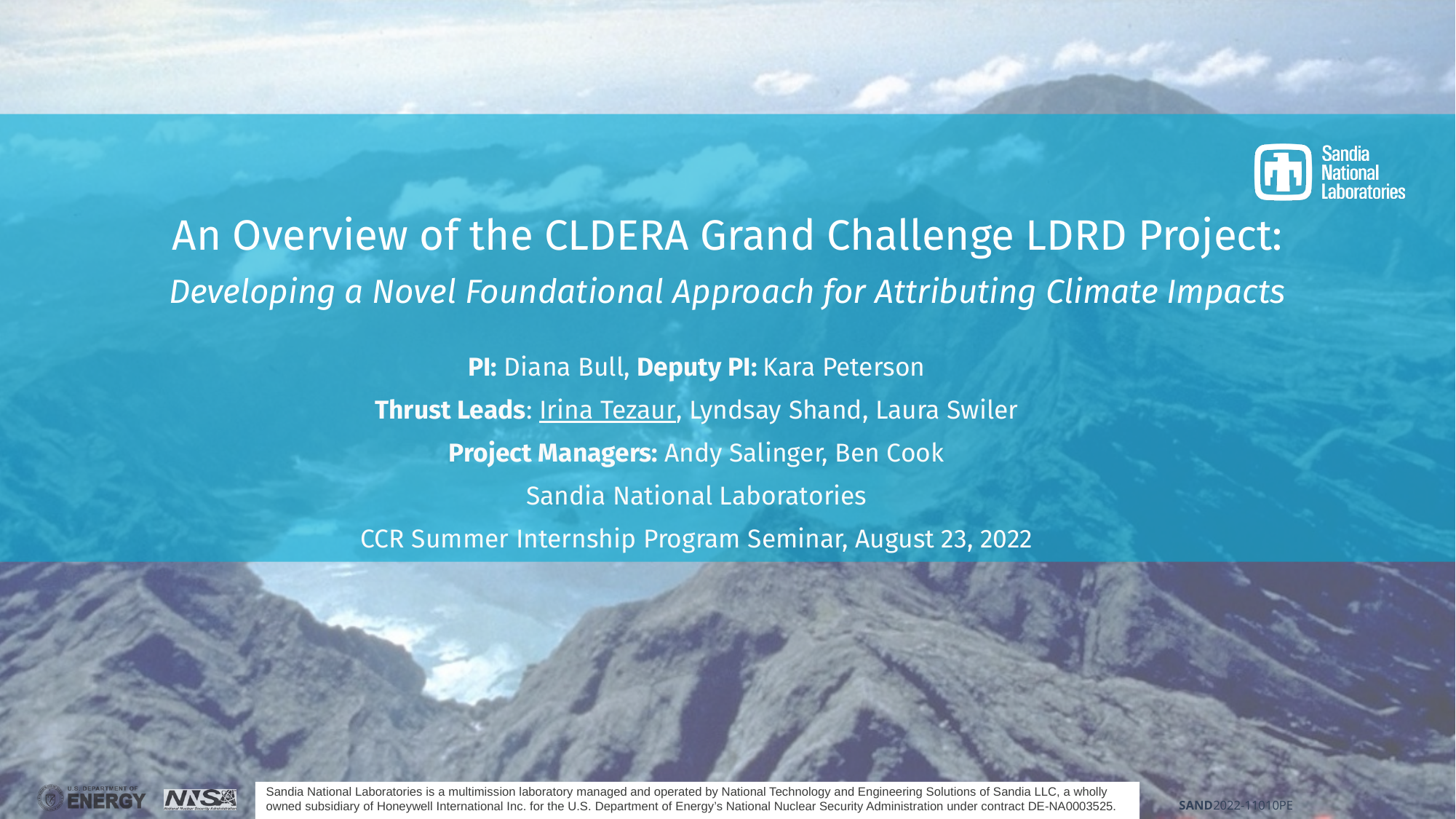

An Overview of the CLDERA Grand Challenge LDRD Project:
Developing a Novel Foundational Approach for Attributing Climate Impacts

PI: Diana Bull, Deputy PI: Kara Peterson
Thrust Leads: Irina Tezaur, Lyndsay Shand, Laura Swiler
Project Managers: Andy Salinger, Ben Cook
Sandia National Laboratories
CCR Summer Internship Program Seminar, August 23, 2022

SAND2022-11010PE